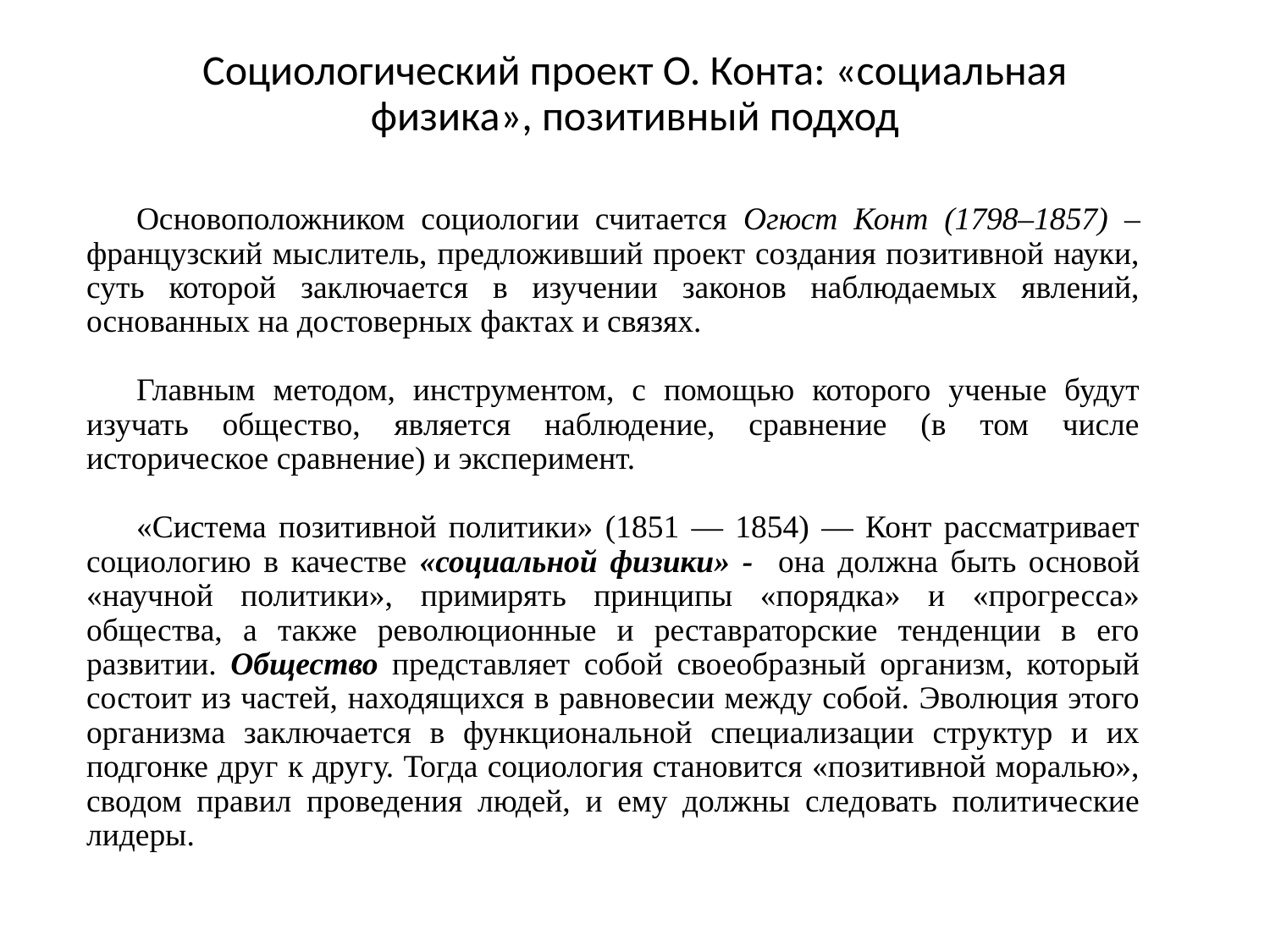

# Социологический проект О. Конта: «социальная физика», позитивный подход
Основоположником социологии считается Огюст Конт (1798–1857) – французский мыслитель, предложивший проект создания позитивной науки, суть которой заключается в изучении законов наблюдаемых явлений, основанных на достоверных фактах и связях.

Главным методом, инструментом, с помощью которого ученые будут изучать общество, является наблюдение, сравнение (в том числе историческое сравнение) и эксперимент.

«Система позитивной политики» (1851 — 1854) — Конт рассматривает социологию в качестве «социальной физики» -  она должна быть основой «научной политики», примирять принципы «порядка» и «прогресса» общества, а также революционные и реставраторские тенденции в его развитии. Общество представляет собой своеобразный организм, который состоит из частей, находящихся в равновесии между собой. Эволюция этого организма заключается в функциональной специализации структур и их подгонке друг к другу. Тогда социология становится «позитивной моралью», сводом правил проведения людей, и ему должны следовать политические лидеры.